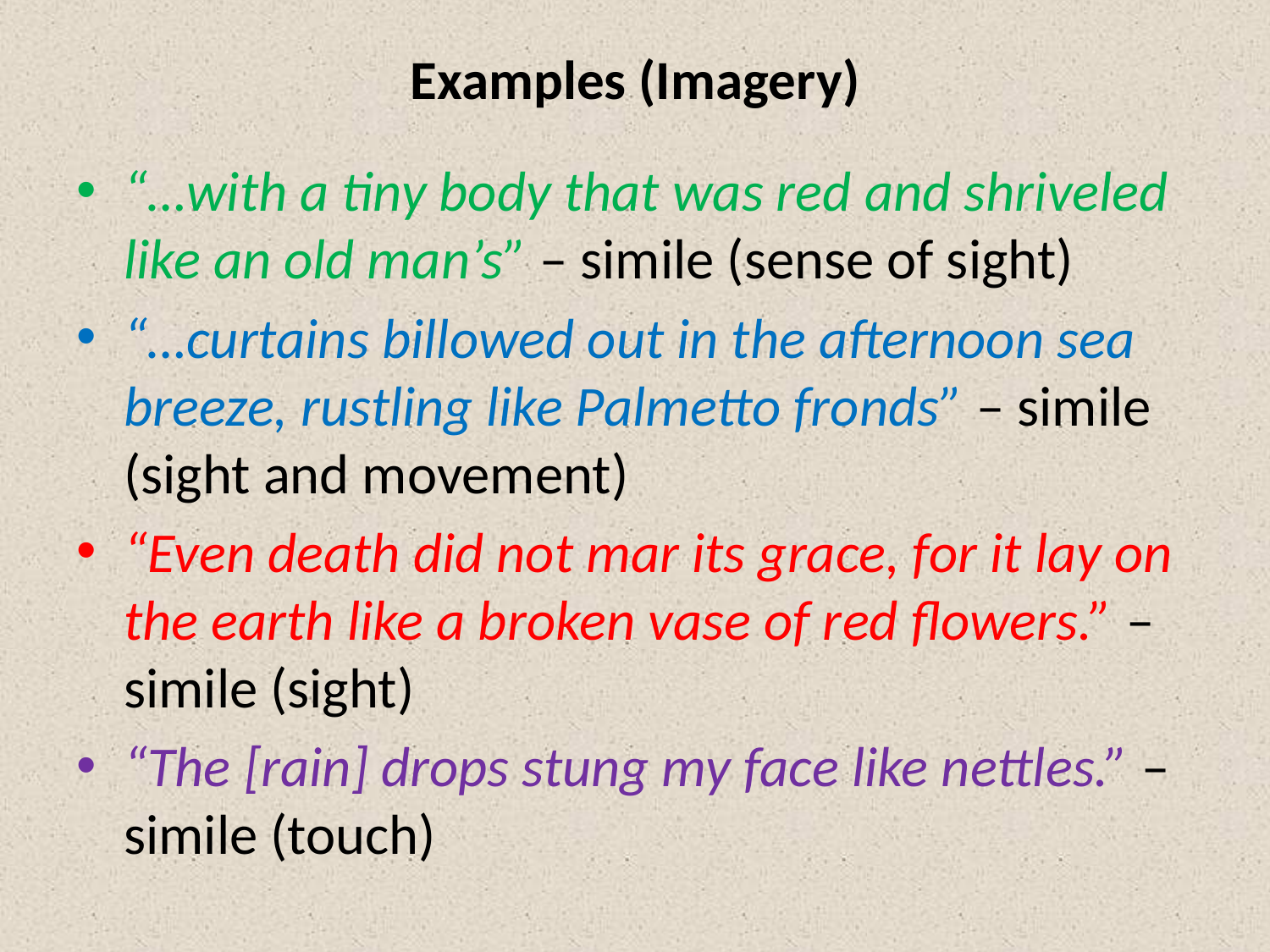

# Examples (Imagery)
“…with a tiny body that was red and shriveled like an old man’s” – simile (sense of sight)
“…curtains billowed out in the afternoon sea breeze, rustling like Palmetto fronds” – simile (sight and movement)
“Even death did not mar its grace, for it lay on the earth like a broken vase of red flowers.” – simile (sight)
“The [rain] drops stung my face like nettles.” – simile (touch)